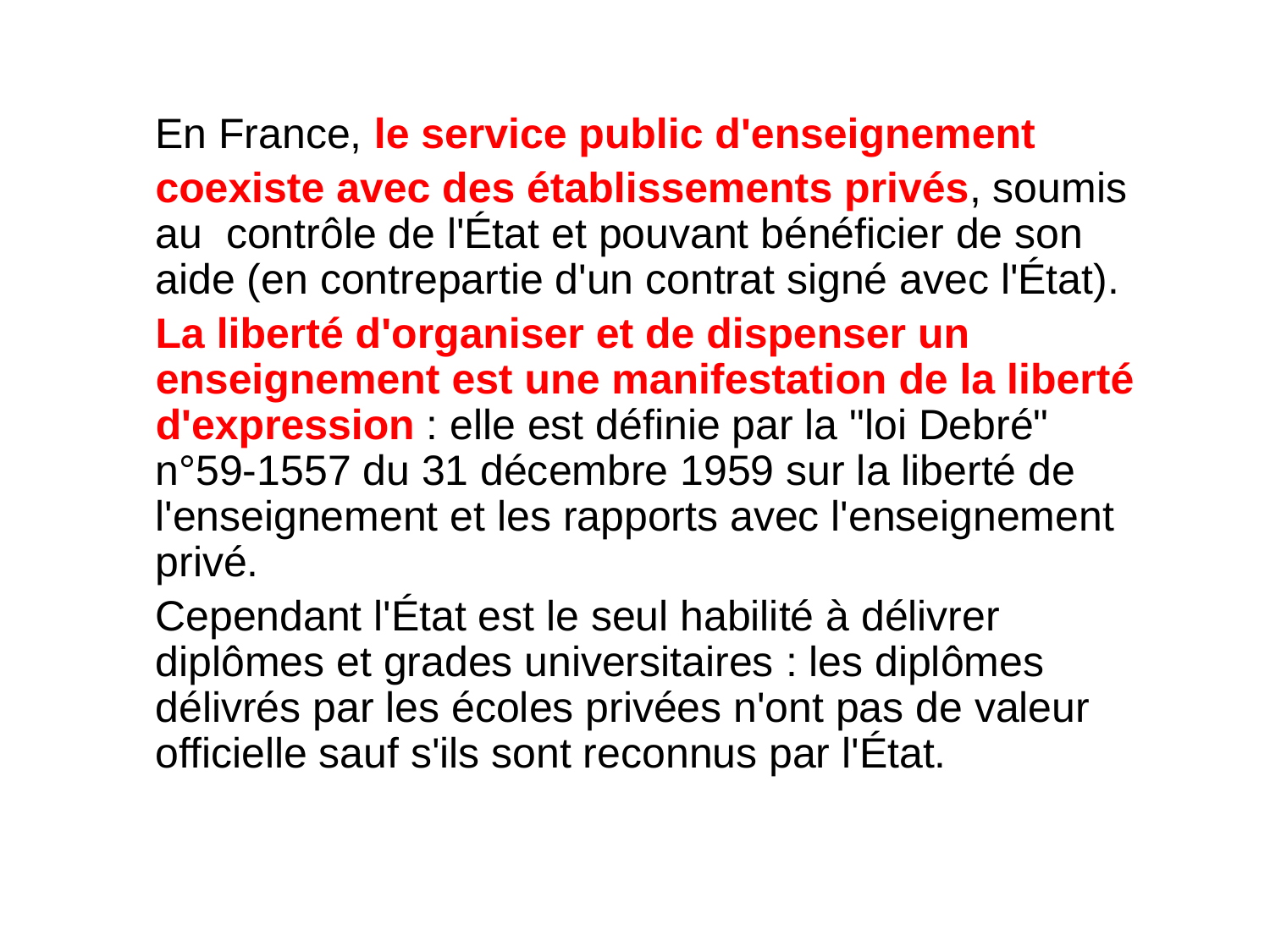

En France, le service public d'enseignement
    coexiste avec des établissements privés, soumis au  contrôle de l'État et pouvant bénéficier de son aide (en contrepartie d'un contrat signé avec l'État).
    La liberté d'organiser et de dispenser un enseignement est une manifestation de la liberté d'expression : elle est définie par la "loi Debré" n°59-1557 du 31 décembre 1959 sur la liberté de l'enseignement et les rapports avec l'enseignement privé.
    Cependant l'État est le seul habilité à délivrer diplômes et grades universitaires : les diplômes délivrés par les écoles privées n'ont pas de valeur officielle sauf s'ils sont reconnus par l'État.